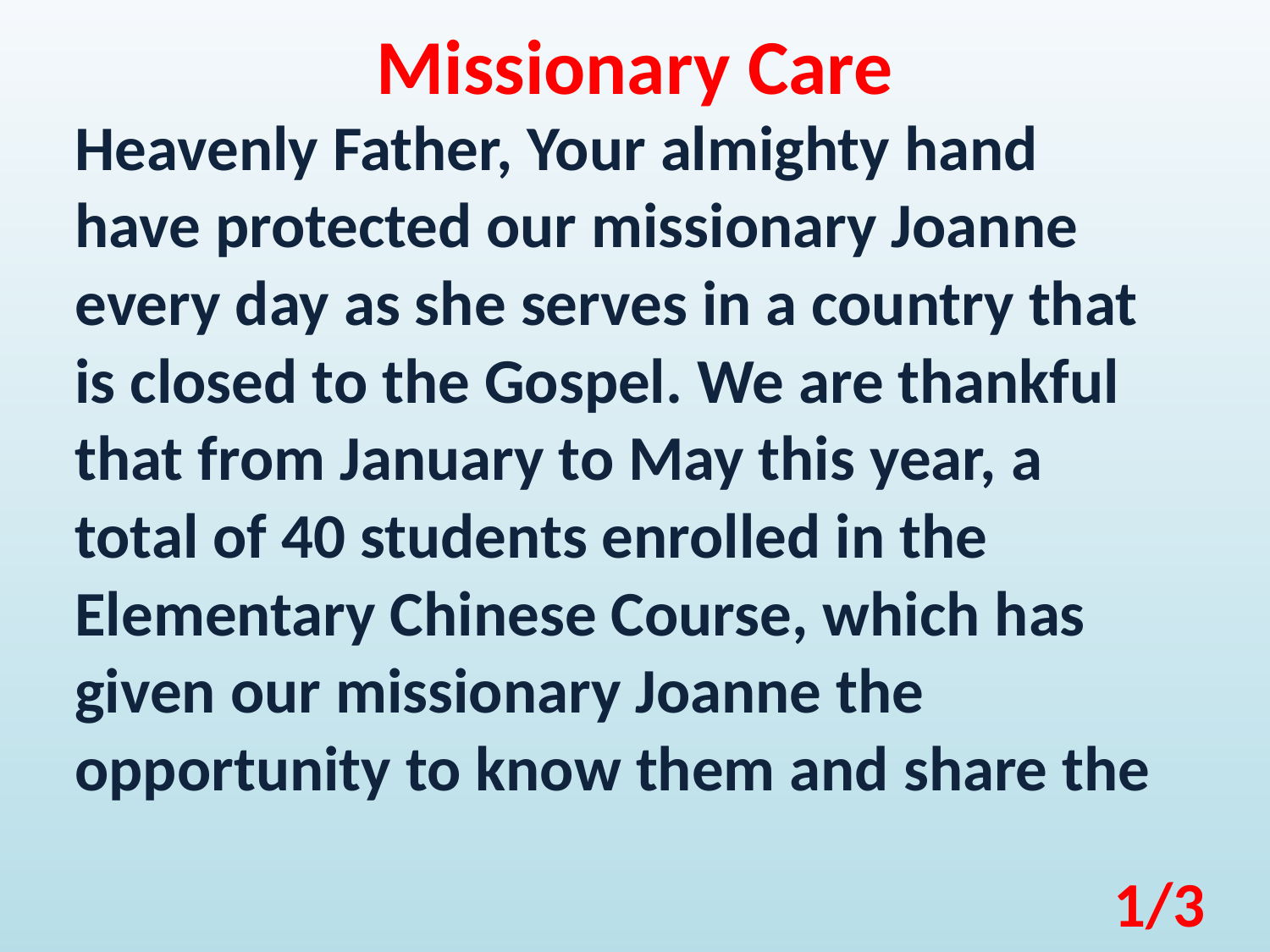

Missionary Care
Heavenly Father, Your almighty hand have protected our missionary Joanne every day as she serves in a country that is closed to the Gospel. We are thankful that from January to May this year, a total of 40 students enrolled in the Elementary Chinese Course, which has given our missionary Joanne the opportunity to know them and share the
1/3